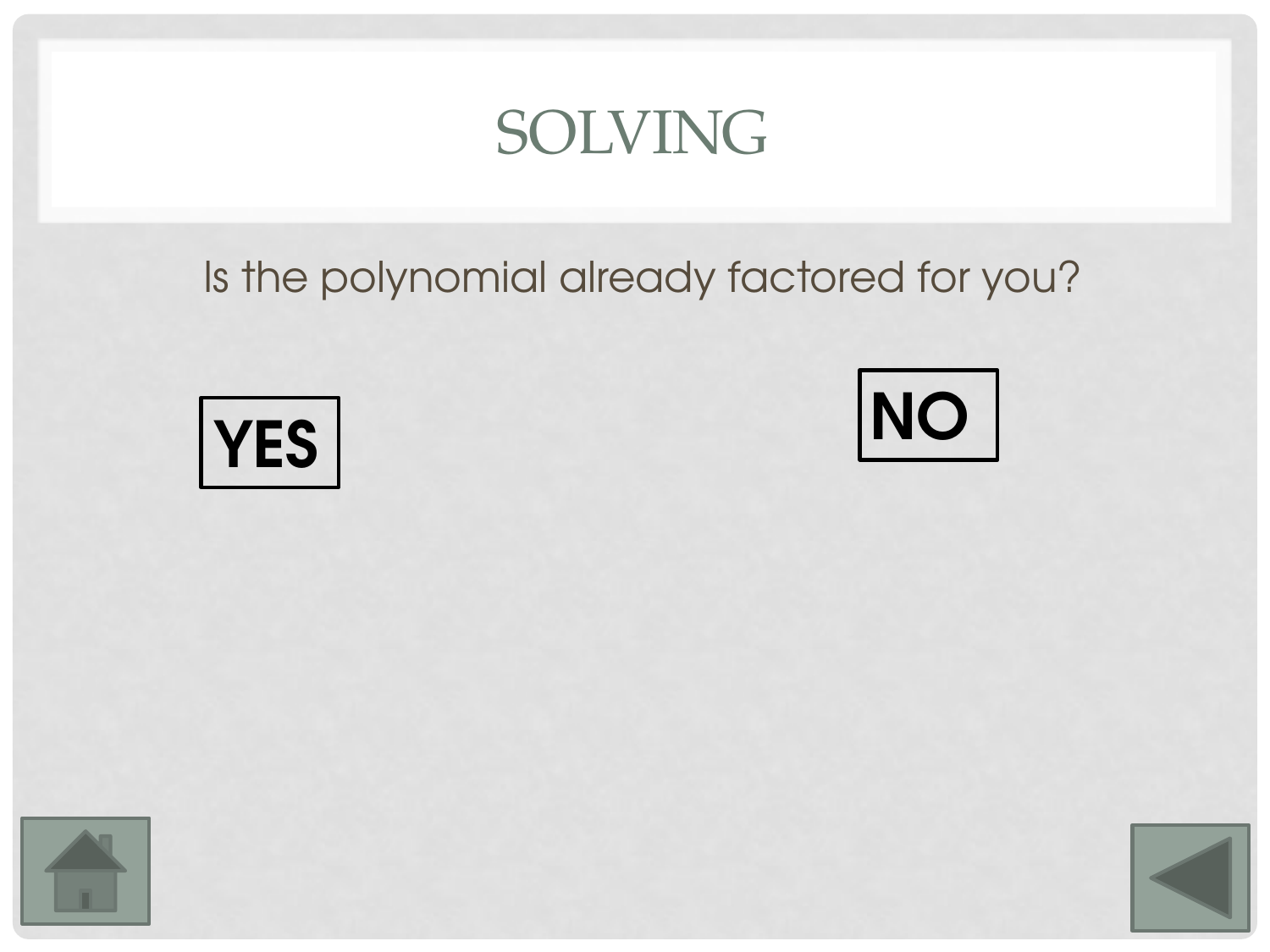

# Solving
Is the polynomial already factored for you?
NO

YES